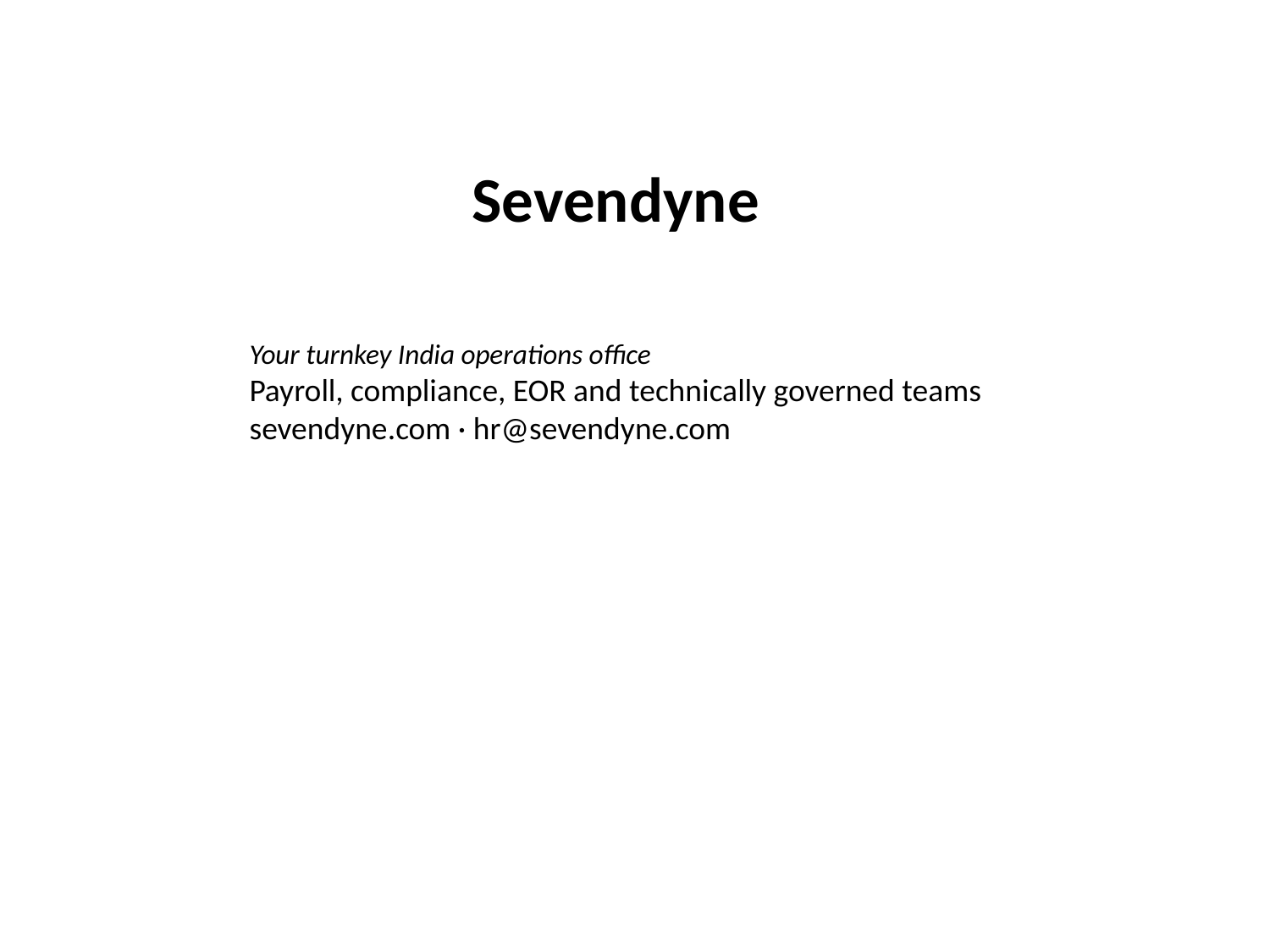

Sevendyne
Your turnkey India operations office
Payroll, compliance, EOR and technically governed teams
sevendyne.com · hr@sevendyne.com